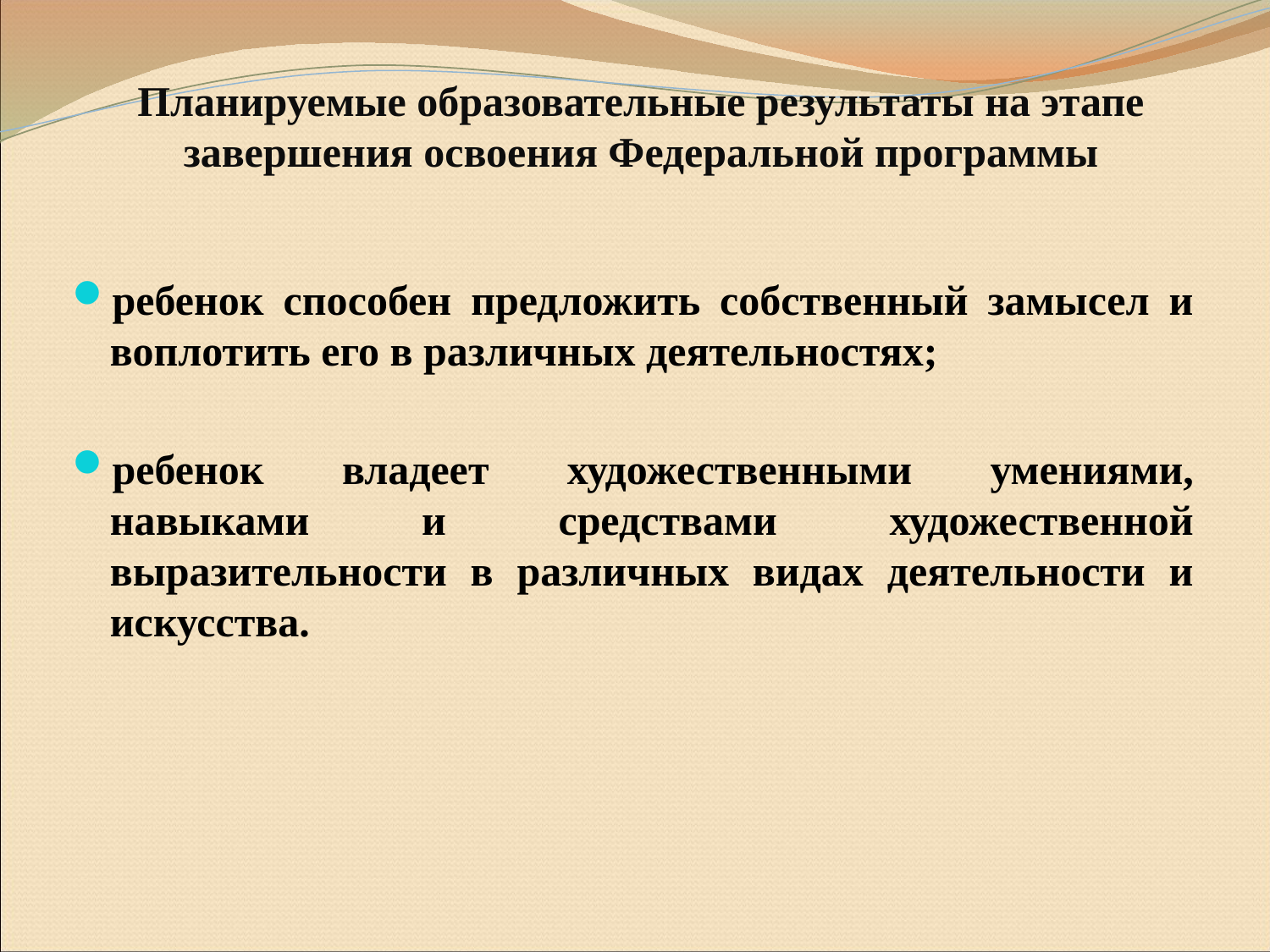

# Планируемые образовательные результаты на этапе завершения освоения Федеральной программы
ребенок способен предложить собственный замысел и воплотить его в различных деятельностях;

ребенок владеет художественными умениями, навыками и средствами художественной выразительности в различных видах деятельности и искусства.